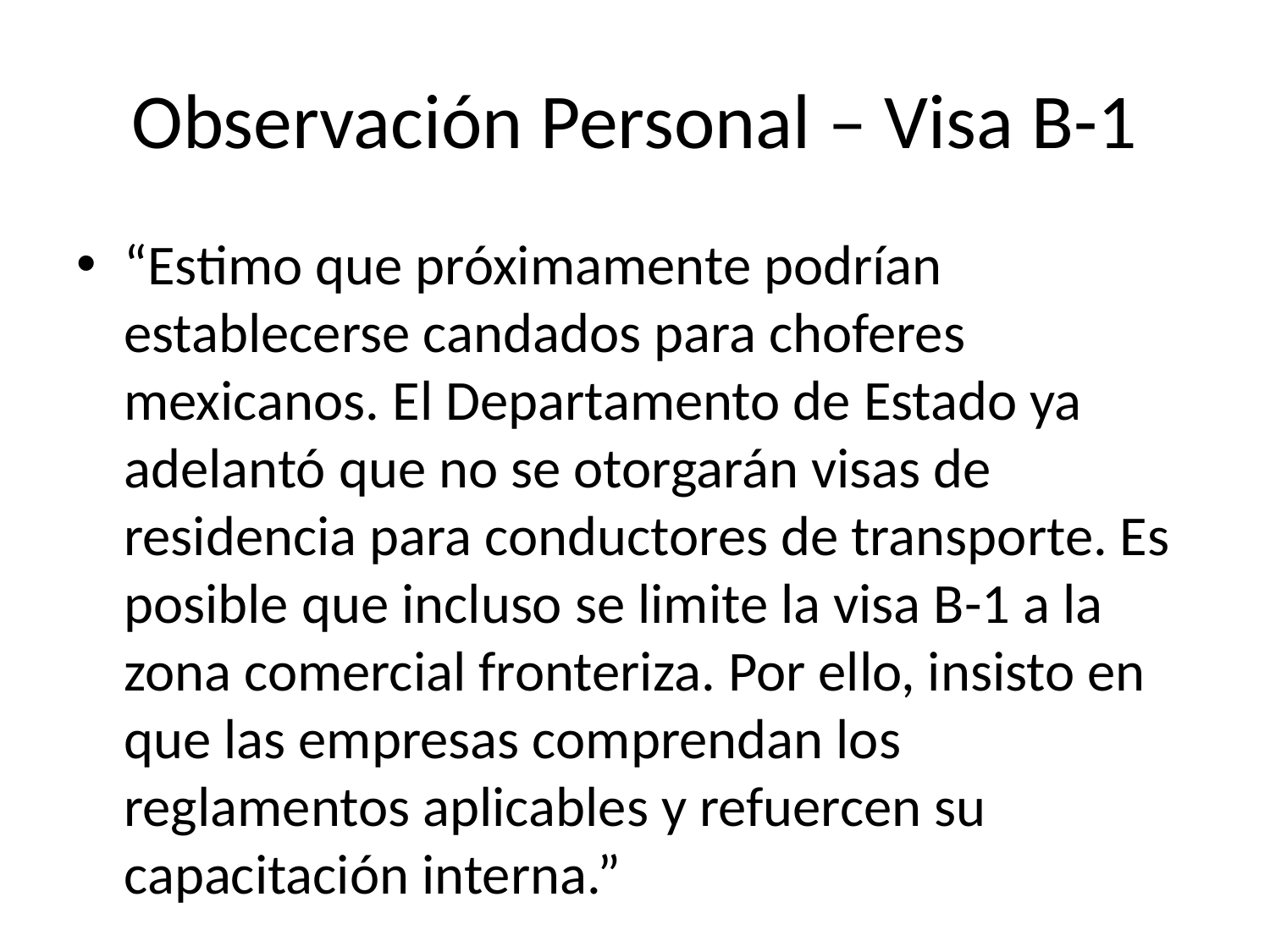

# Observación Personal – Visa B-1
“Estimo que próximamente podrían establecerse candados para choferes mexicanos. El Departamento de Estado ya adelantó que no se otorgarán visas de residencia para conductores de transporte. Es posible que incluso se limite la visa B-1 a la zona comercial fronteriza. Por ello, insisto en que las empresas comprendan los reglamentos aplicables y refuercen su capacitación interna.”